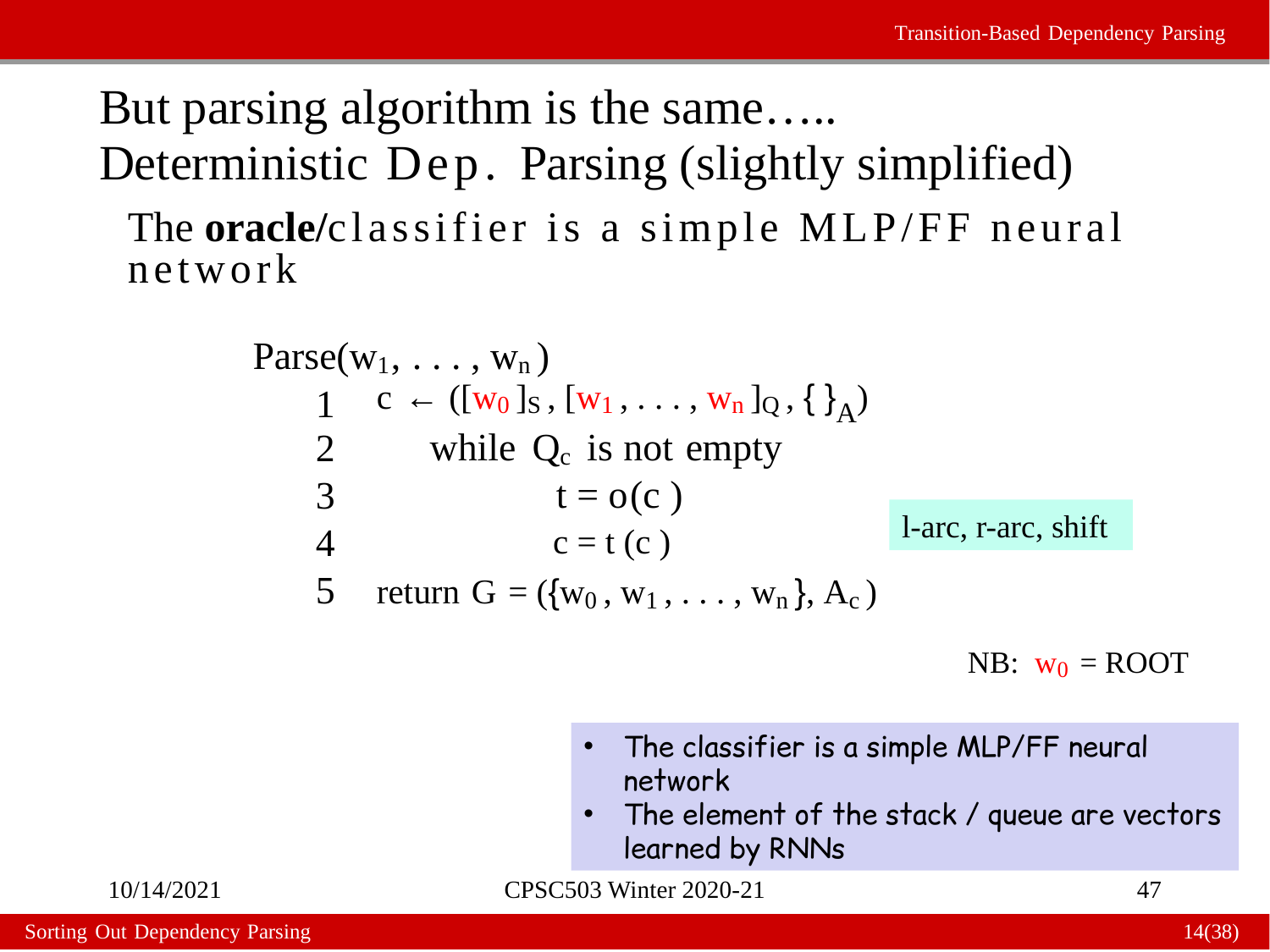

Transition-Based Dependency Parsing
But parsing algorithm is the same…..
Deterministic Dep. Parsing (slightly simplified)
The oracle/classifier is a simple MLP/FF neural network

        Parse(w1, . . . , wn )
c ← ([w0 ]S , [w1 , . . . , wn ]Q , { }A)
while Qc  is not empty
t = o(c )
             c = t (c )
return G = ({w0 , w1 , . . . , wn }, Ac )
1
2
3
4
5
l-arc, r-arc, shift
NB: w0 = ROOT
The classifier is a simple MLP/FF neural network
The element of the stack / queue are vectors learned by RNNs
10/14/2021
CPSC503 Winter 2020-21
47

Sorting Out Dependency Parsing
14(38)